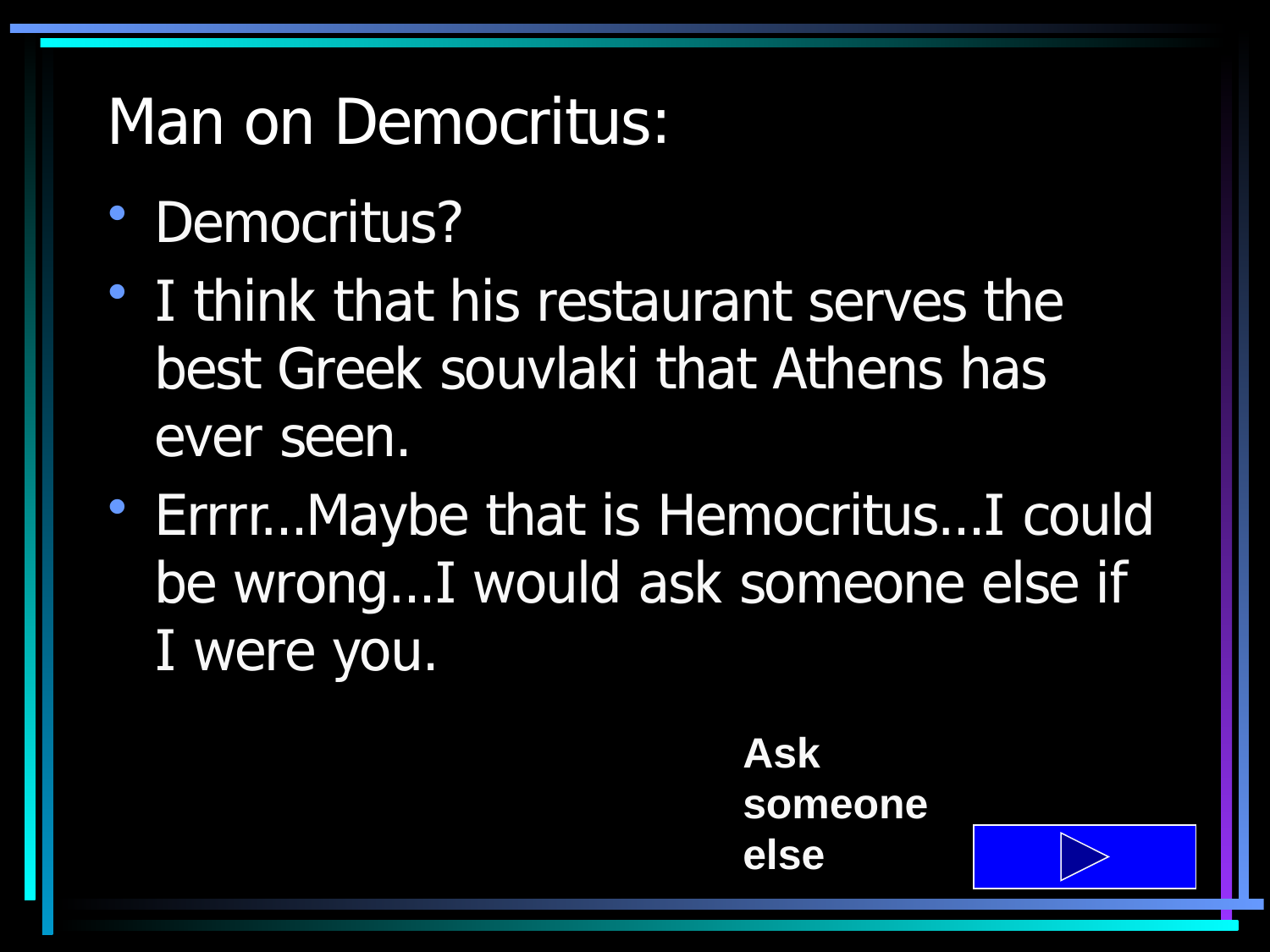

Man on Democritus:
Democritus?
I think that his restaurant serves the best Greek souvlaki that Athens has ever seen.
Errrr…Maybe that is Hemocritus…I could be wrong…I would ask someone else if I were you.
#

Ask someone else